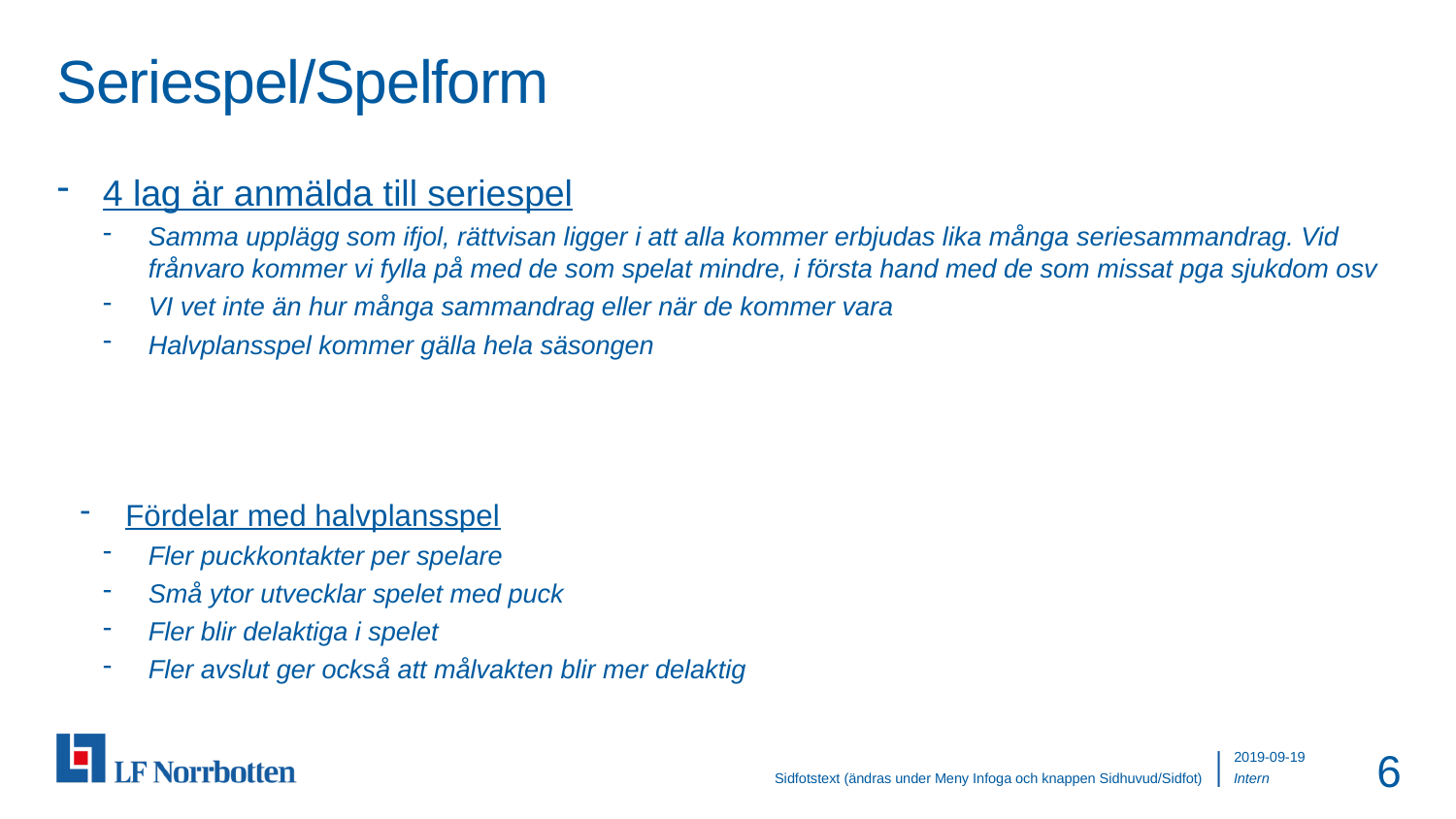

# Seriespel/Spelform
4 lag är anmälda till seriespel
Samma upplägg som ifjol, rättvisan ligger i att alla kommer erbjudas lika många seriesammandrag. Vid frånvaro kommer vi fylla på med de som spelat mindre, i första hand med de som missat pga sjukdom osv
VI vet inte än hur många sammandrag eller när de kommer vara
Halvplansspel kommer gälla hela säsongen

Fördelar med halvplansspel
Fler puckkontakter per spelare
Små ytor utvecklar spelet med puck
Fler blir delaktiga i spelet
Fler avslut ger också att målvakten blir mer delaktig
6
2019-09-19
Sidfotstext (ändras under Meny Infoga och knappen Sidhuvud/Sidfot)